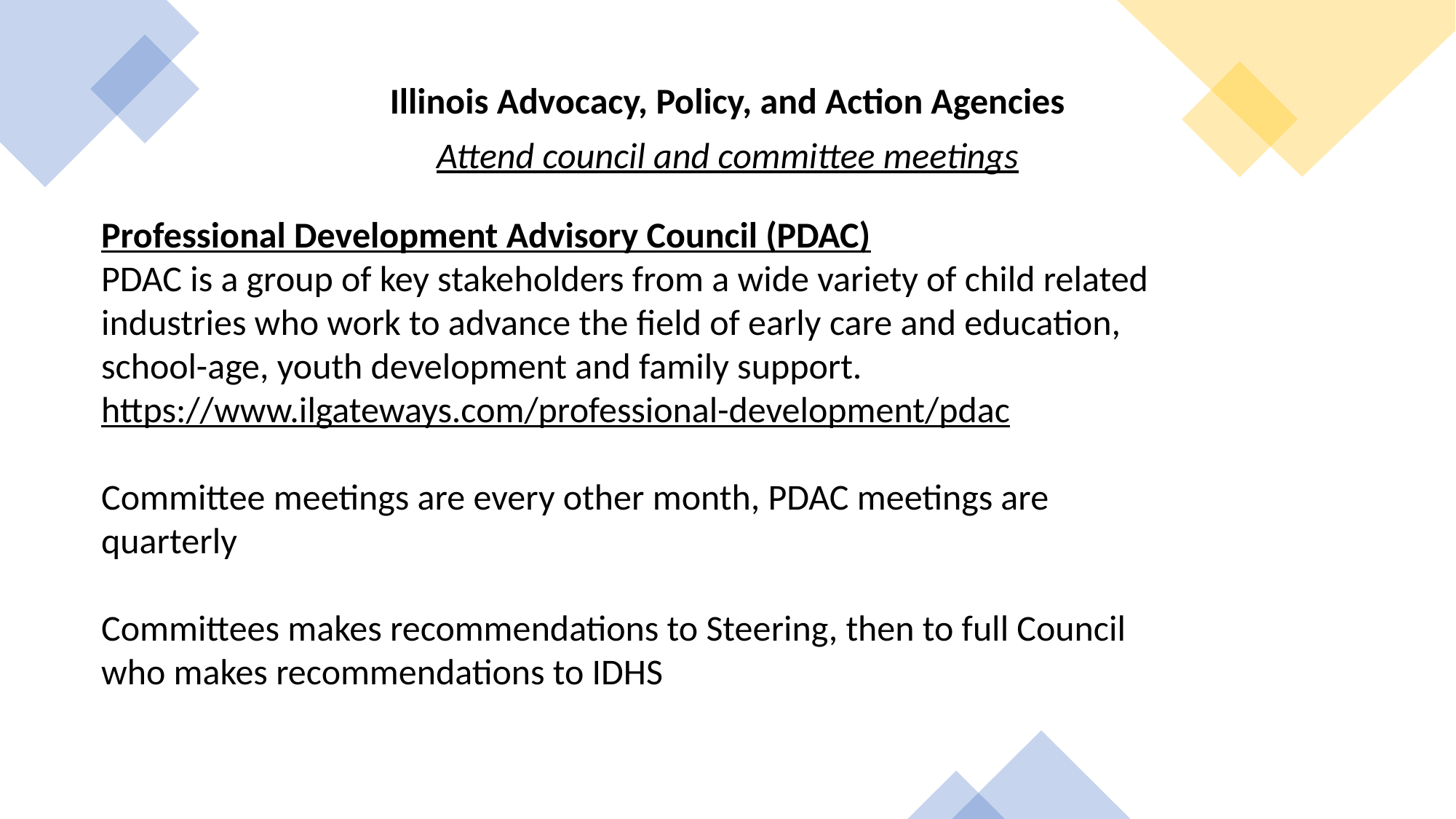

Illinois Advocacy, Policy, and Action Agencies
Attend council and committee meetings

Professional Development Advisory Council (PDAC)
PDAC is a group of key stakeholders from a wide variety of child related
industries who work to advance the field of early care and education,
school-age, youth development and family support.
https://www.ilgateways.com/professional-development/pdac

Committee meetings are every other month, PDAC meetings are quarterly

Committees makes recommendations to Steering, then to full Council who makes recommendations to IDHS